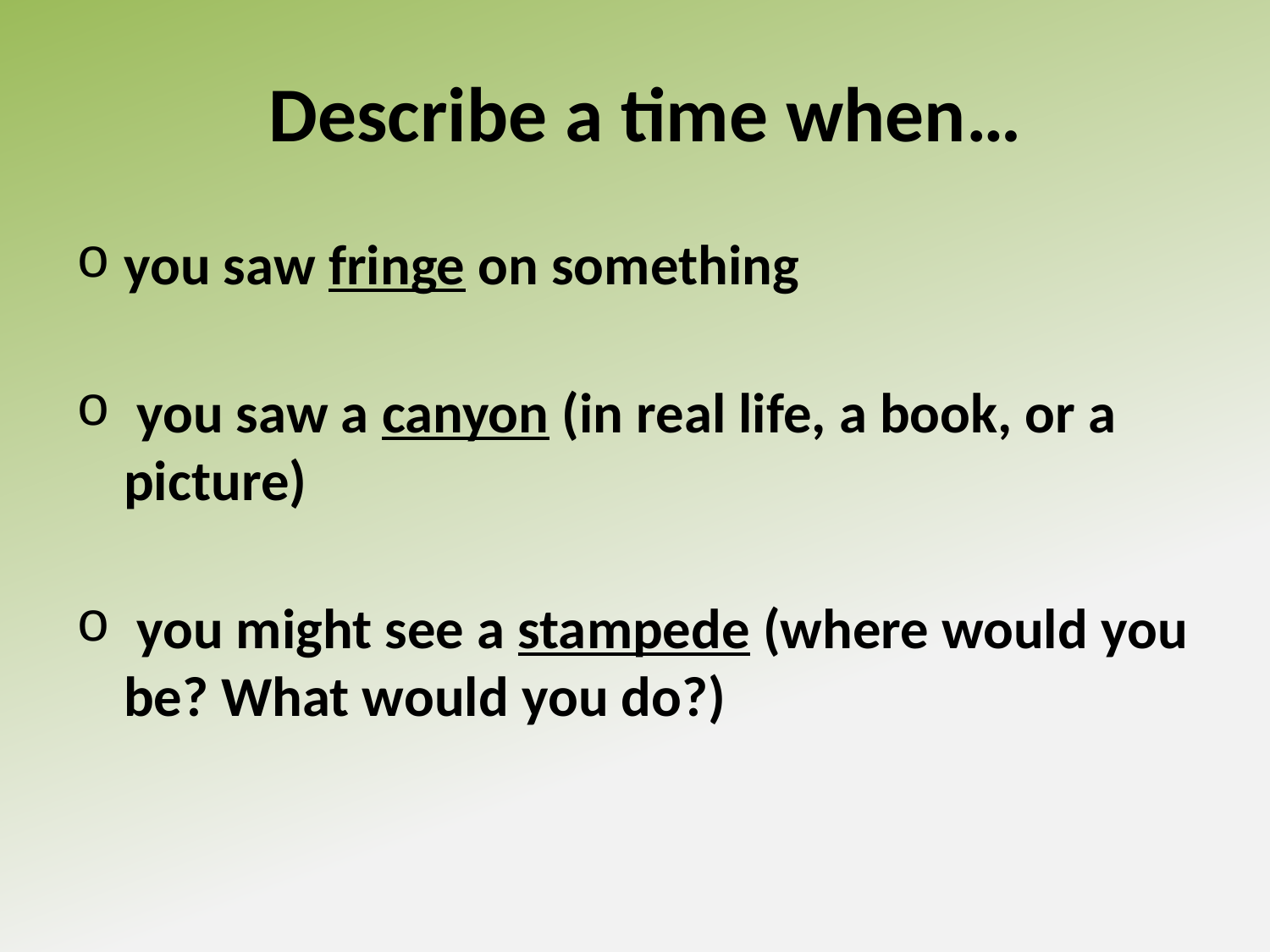

# Describe a time when…
you saw fringe on something

 you saw a canyon (in real life, a book, or a picture)

 you might see a stampede (where would you be? What would you do?)